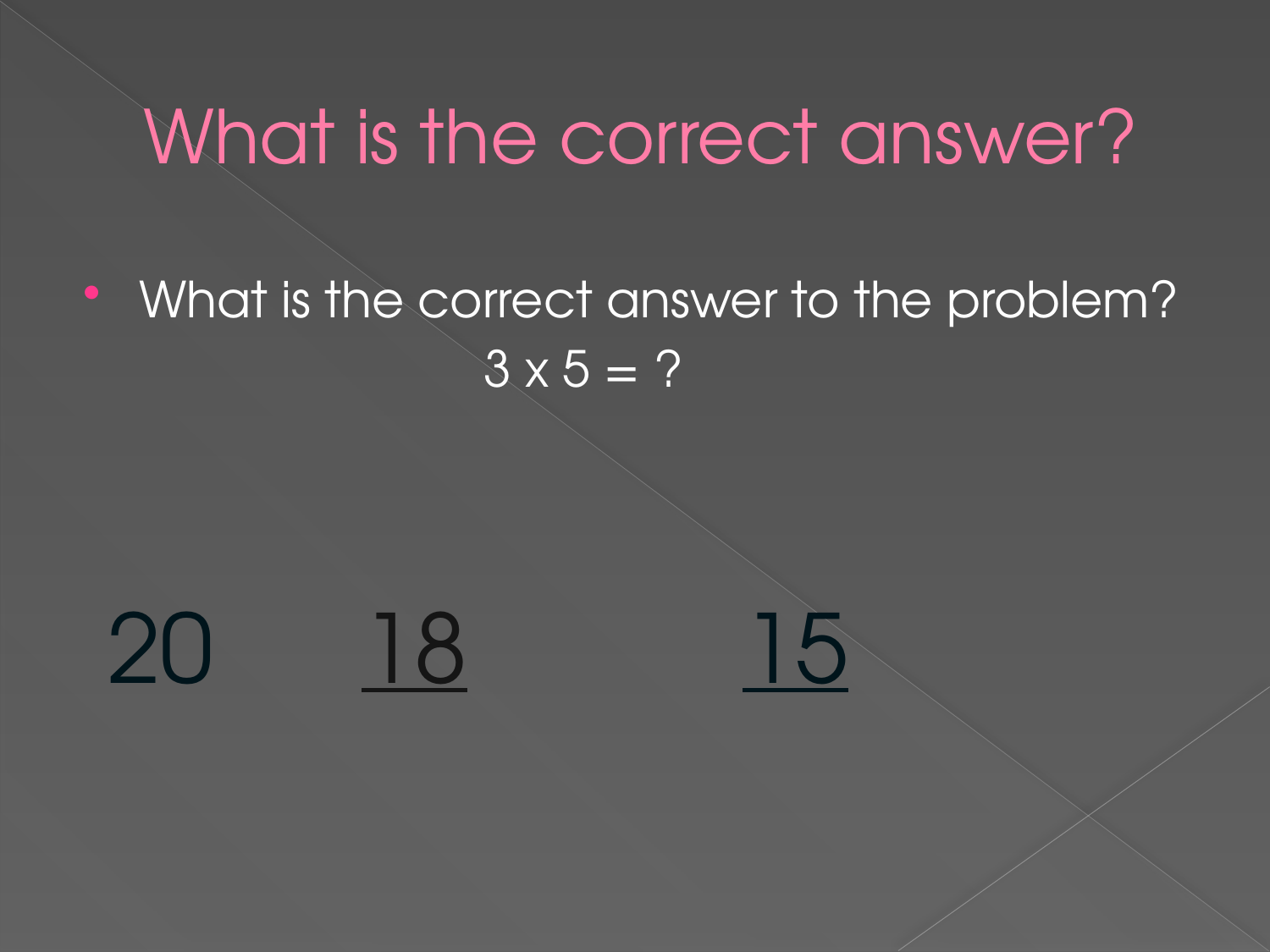

# What is the correct answer?
What is the correct answer to the problem?
                             3 x 5 = ?
20			18			15